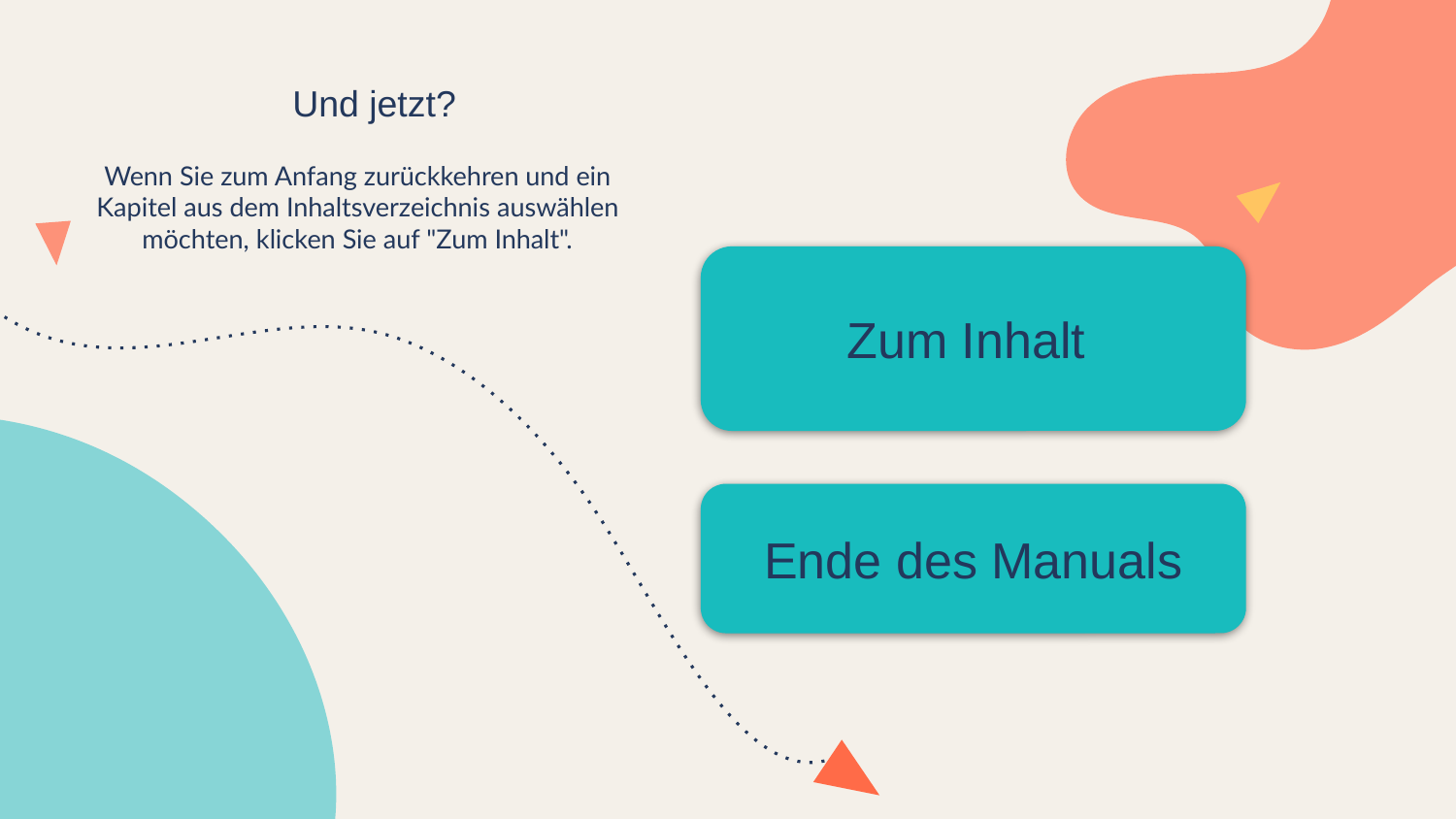

Und jetzt?
Wenn Sie zum Anfang zurückkehren und ein Kapitel aus dem Inhaltsverzeichnis auswählen möchten, klicken Sie auf "Zum Inhalt".

Zum Inhalt
Ende des Manuals